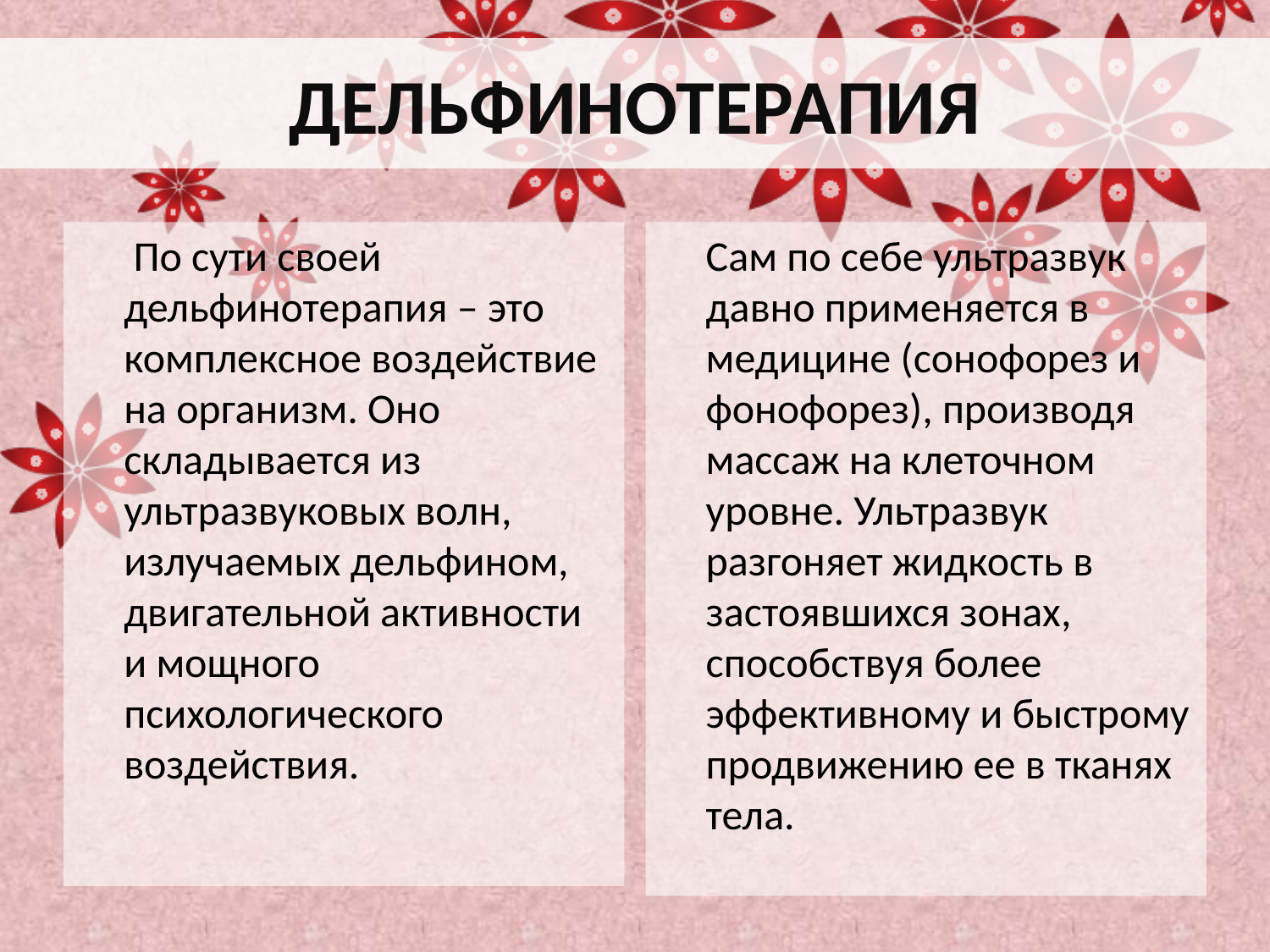

# ДЕЛЬФИНОТЕРАПИЯ
      По сути своей дельфинотерапия – это комплексное воздействие на организм. Оно складывается из ультразвуковых волн, излучаемых дельфином, двигательной активности и мощного психологического воздействия.

     Сам по себе ультразвук давно применяется в медицине (сонофорез и фонофорез), производя массаж на клеточном уровне. Ультразвук разгоняет жидкость в застоявшихся зонах, способствуя более эффективному и быстрому продвижению ее в тканях тела.